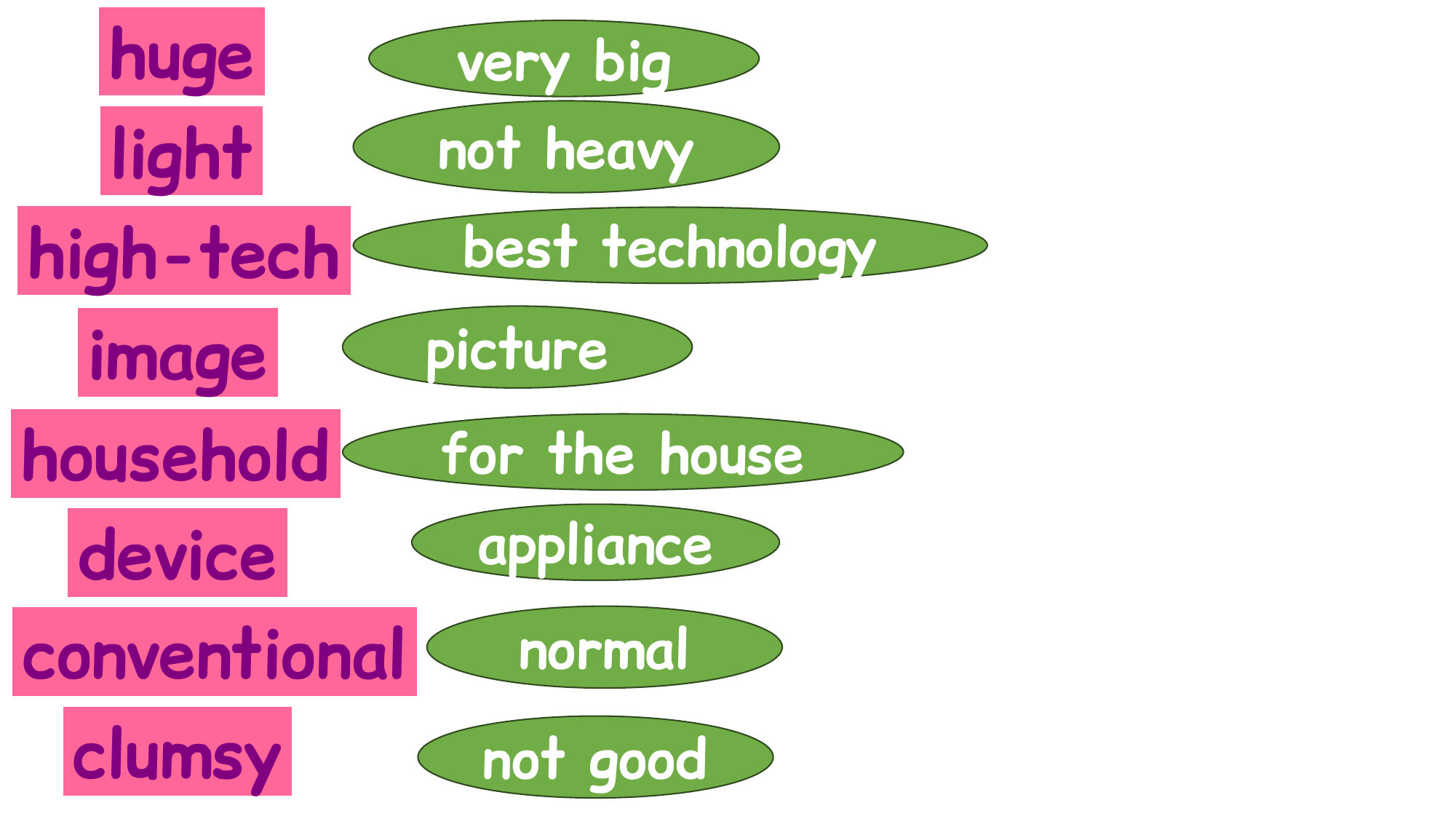

huge
very big
not heavy
light
high-tech
best technology
picture
image
household
for the house
appliance
device
conventional
normal
clumsy
not good